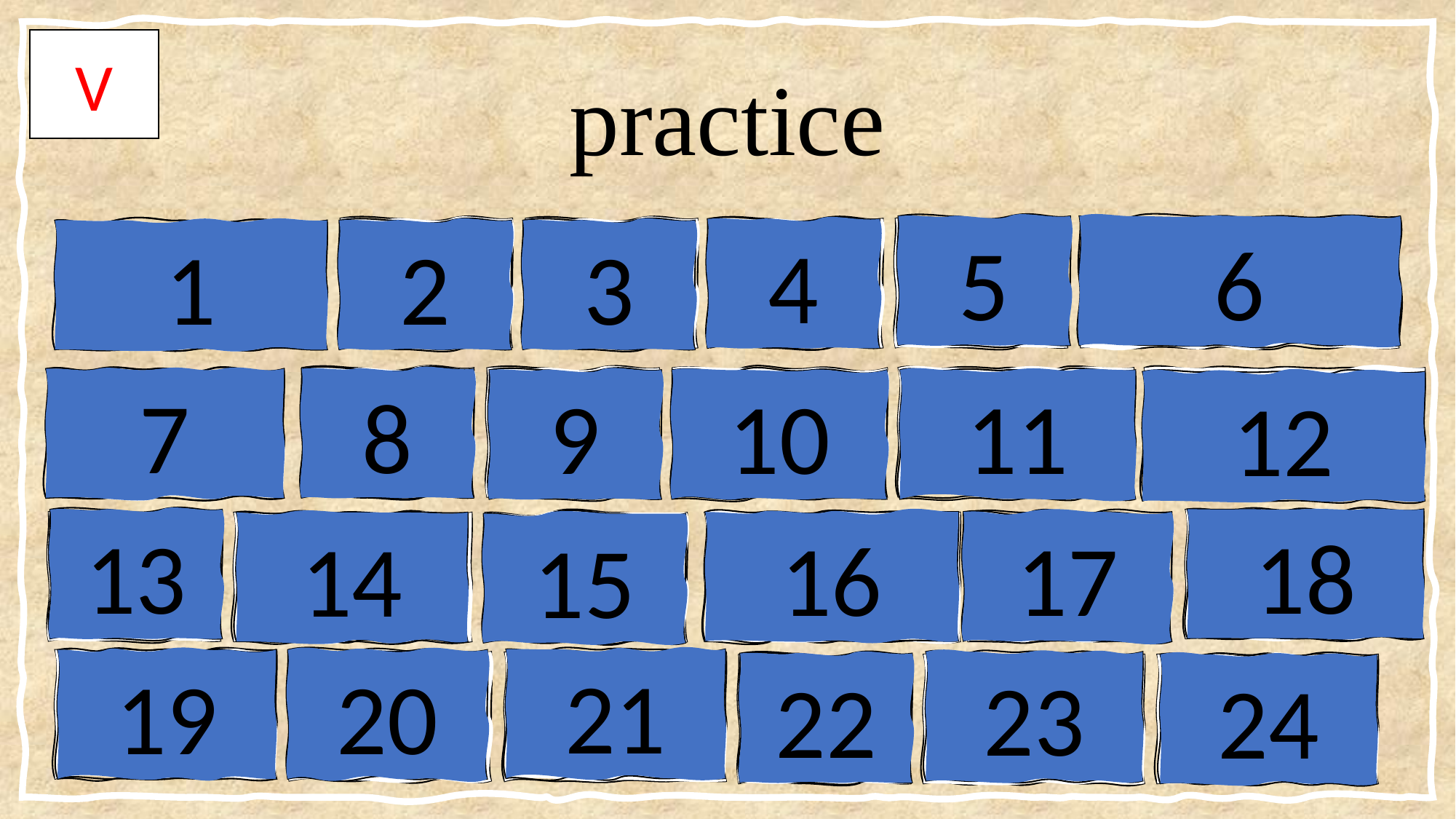

V
# practice
5
6
bié
biě
biè
qià
sòng
4
kuàng
1
2
3
jiǎ
miàn
chuān
xiá
rǒng
7
8
hōng
9
10
11
12
18
13
cuān
biē
16
17
shuāi
chuài
lóng
14
piàn
15
21
19
20
zàng
diào
23
shuā
22
cūn
tuán
gòng
24